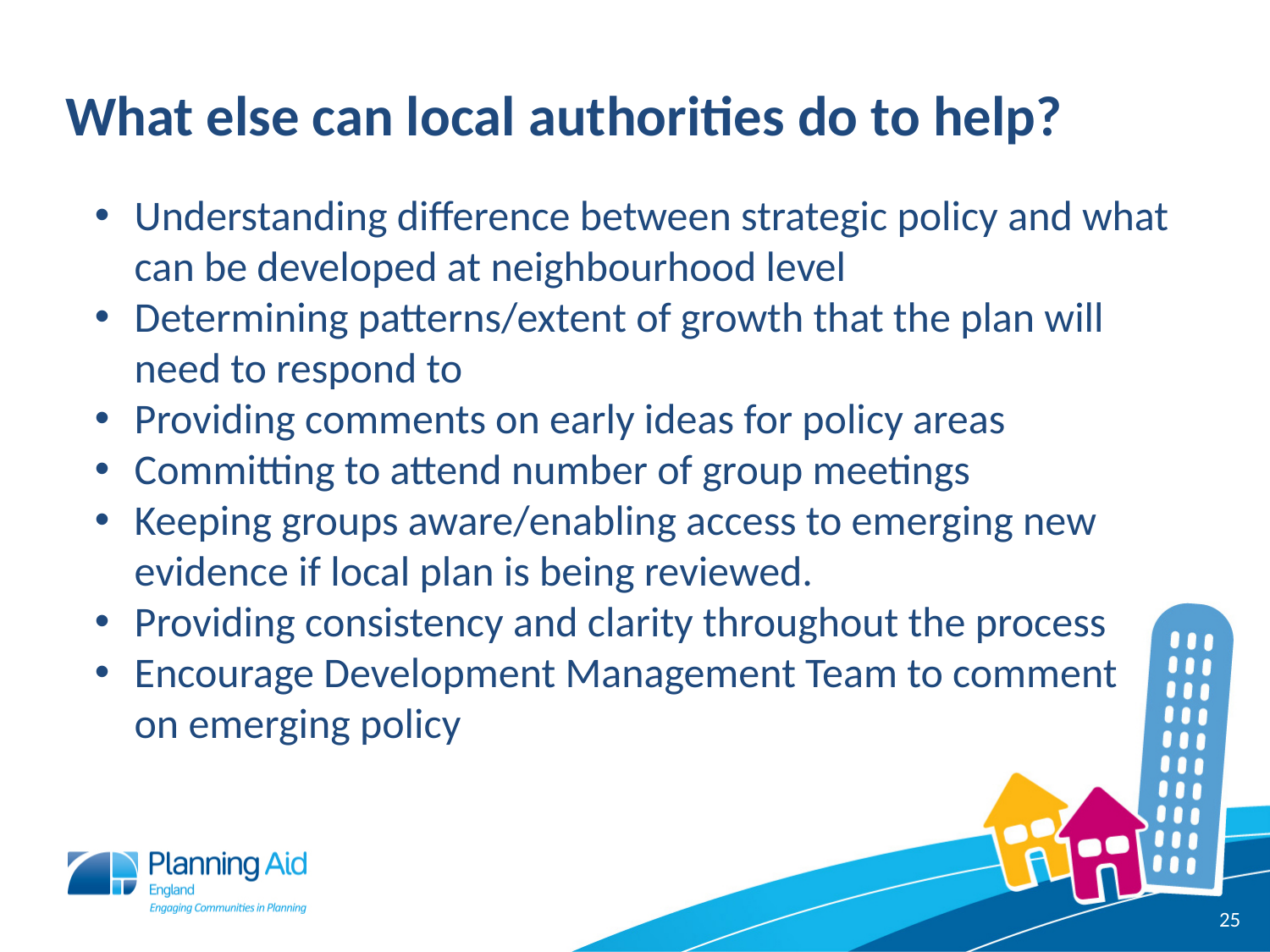

# What else can local authorities do to help?
Understanding difference between strategic policy and what can be developed at neighbourhood level
Determining patterns/extent of growth that the plan will need to respond to
Providing comments on early ideas for policy areas
Committing to attend number of group meetings
Keeping groups aware/enabling access to emerging new evidence if local plan is being reviewed.
Providing consistency and clarity throughout the process
Encourage Development Management Team to comment   on emerging policy
25